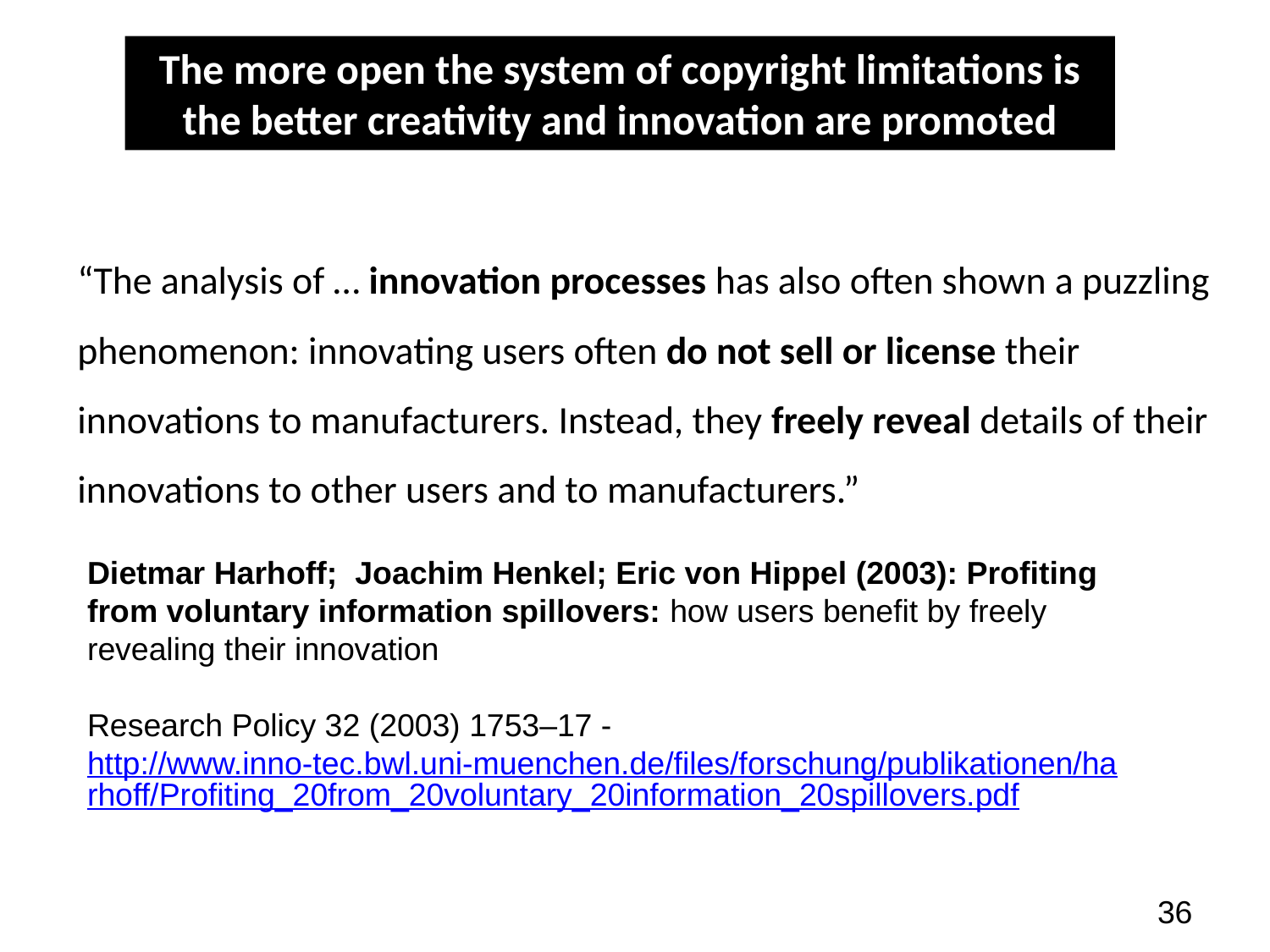

The more open the system of copyright limitations is the better creativity and innovation are promoted
“The analysis of … innovation processes has also often shown a puzzling phenomenon: innovating users often do not sell or license their innovations to manufacturers. Instead, they freely reveal details of their innovations to other users and to manufacturers.”
Dietmar Harhoff;  Joachim Henkel; Eric von Hippel (2003): Profiting from voluntary information spillovers: how users benefit by freely revealing their innovation
Research Policy 32 (2003) 1753–17 - http://www.inno-tec.bwl.uni-muenchen.de/files/forschung/publikationen/harhoff/Profiting_20from_20voluntary_20information_20spillovers.pdf